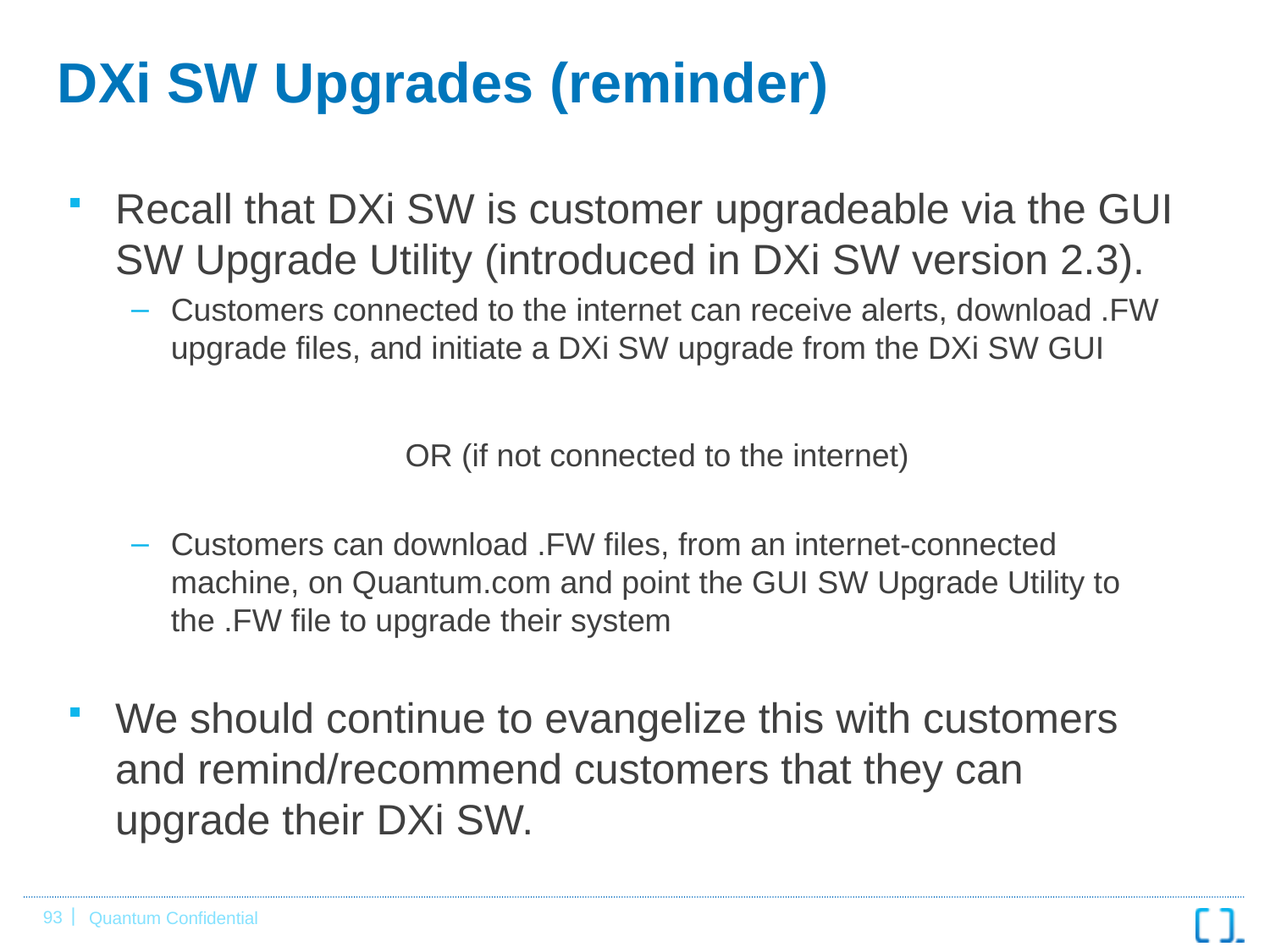

# DXi SW Upgrades (reminder)
Recall that DXi SW is customer upgradeable via the GUI SW Upgrade Utility (introduced in DXi SW version 2.3).
Customers connected to the internet can receive alerts, download .FW upgrade files, and initiate a DXi SW upgrade from the DXi SW GUI

OR (if not connected to the internet)

Customers can download .FW files, from an internet-connected machine, on Quantum.com and point the GUI SW Upgrade Utility to the .FW file to upgrade their system

We should continue to evangelize this with customers and remind/recommend customers that they can upgrade their DXi SW.